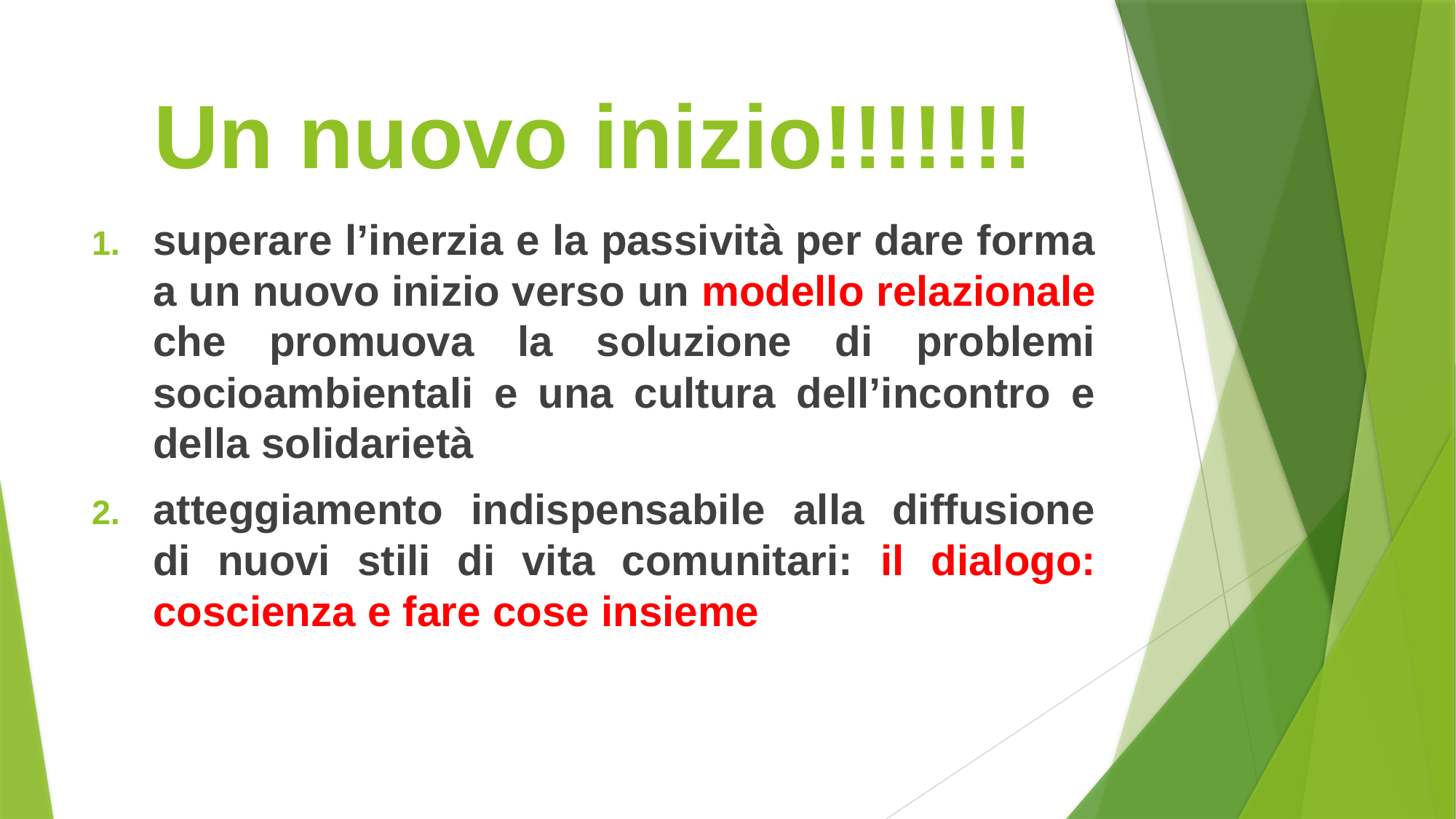

# Un nuovo inizio!!!!!!!
superare l’inerzia e la passività per dare forma a un nuovo inizio verso un modello relazionale che promuova la soluzione di problemi socioambientali e una cultura dell’incontro e della solidarietà
atteggiamento indispensabile alla diffusione di nuovi stili di vita comunitari: il dialogo: coscienza e fare cose insieme